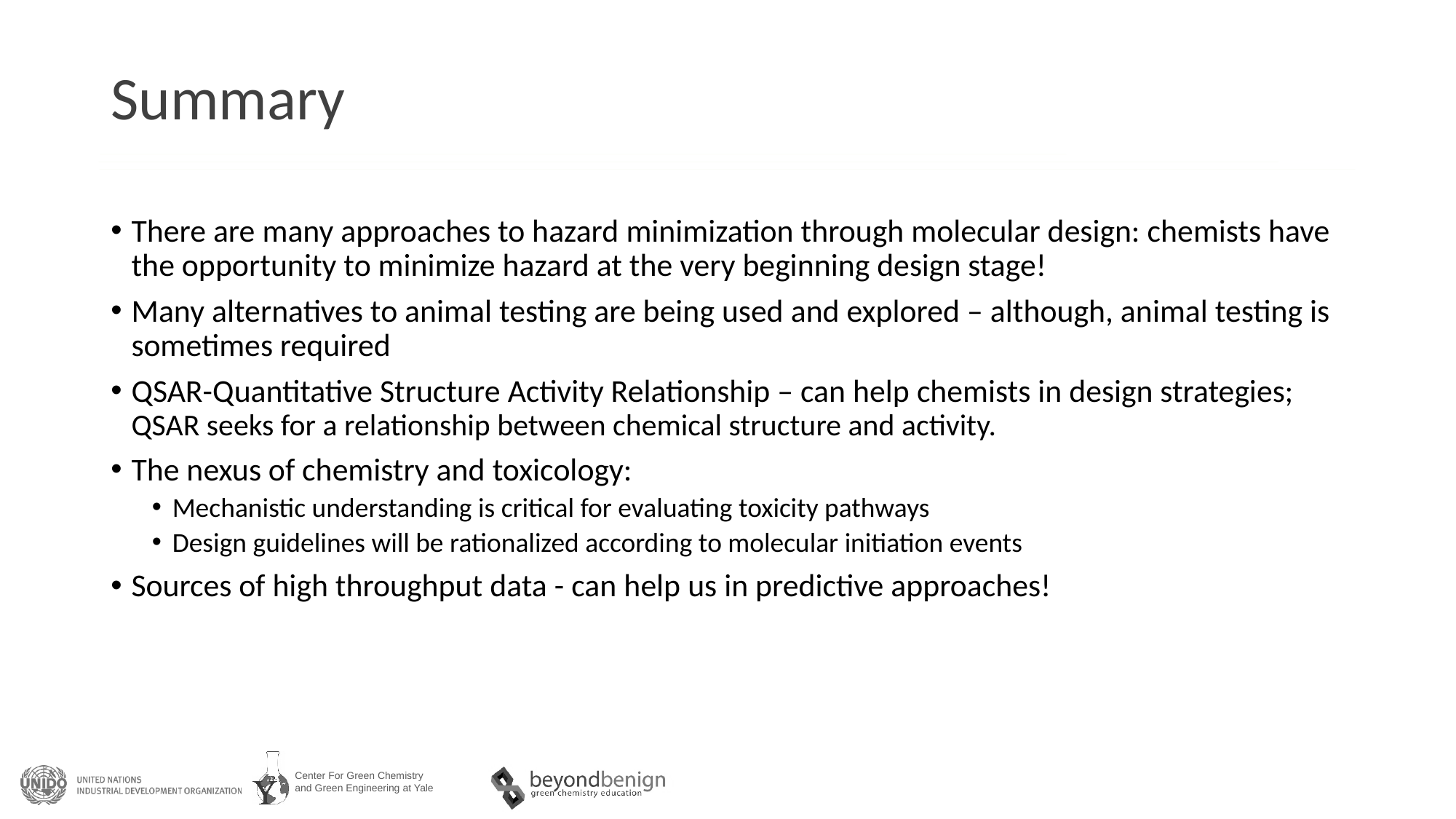

# Summary
There are many approaches to hazard minimization through molecular design: chemists have the opportunity to minimize hazard at the very beginning design stage!
Many alternatives to animal testing are being used and explored – although, animal testing is sometimes required
QSAR-Quantitative Structure Activity Relationship – can help chemists in design strategies; QSAR seeks for a relationship between chemical structure and activity.
The nexus of chemistry and toxicology:
Mechanistic understanding is critical for evaluating toxicity pathways
Design guidelines will be rationalized according to molecular initiation events
Sources of high throughput data - can help us in predictive approaches!